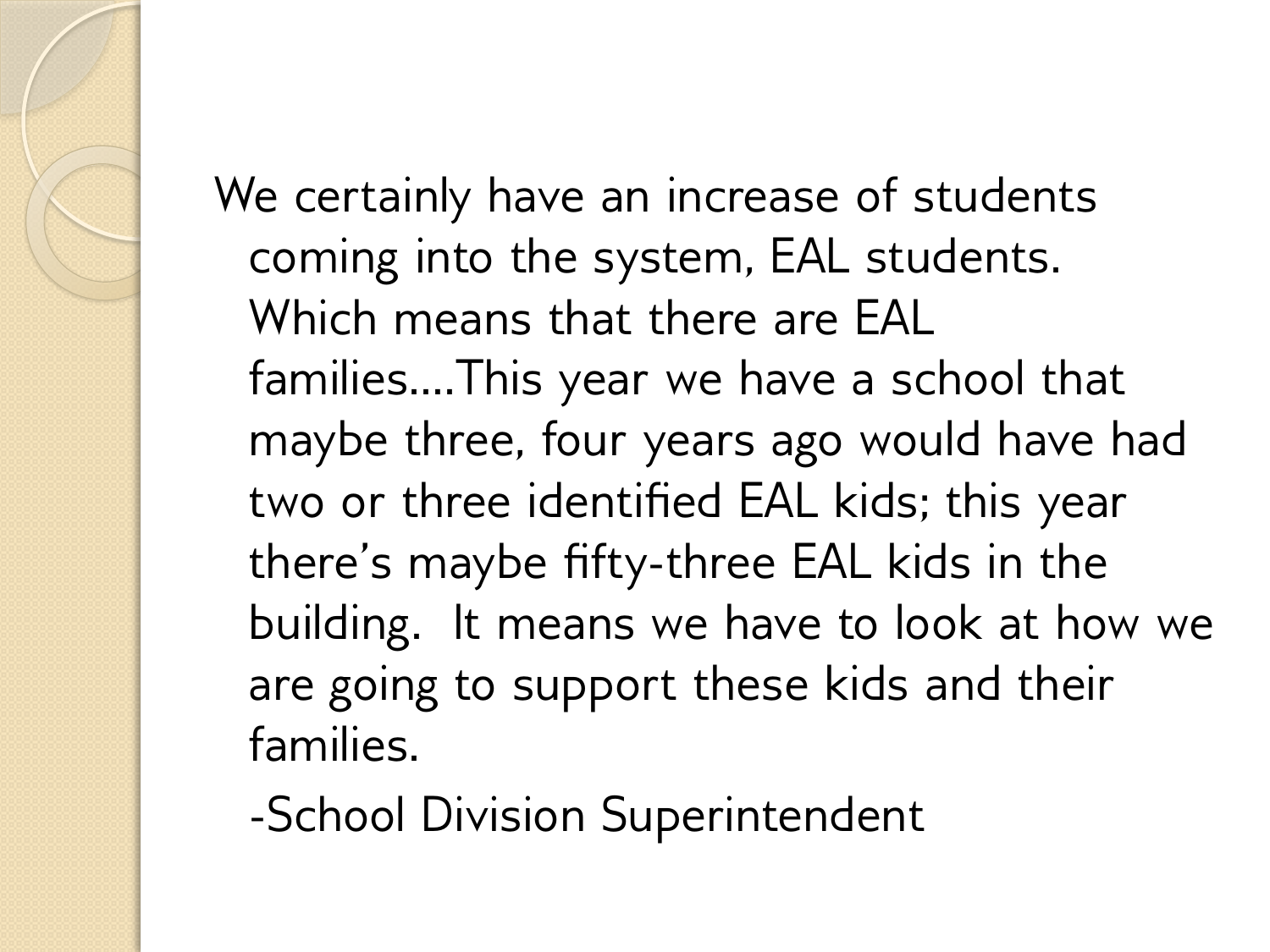

#

We certainly have an increase of students coming into the system, EAL students.  Which means that there are EAL families….This year we have a school that maybe three, four years ago would have had two or three identified EAL kids; this year there’s maybe fifty-three EAL kids in the building.  It means we have to look at how we are going to support these kids and their families.
		-School Division Superintendent